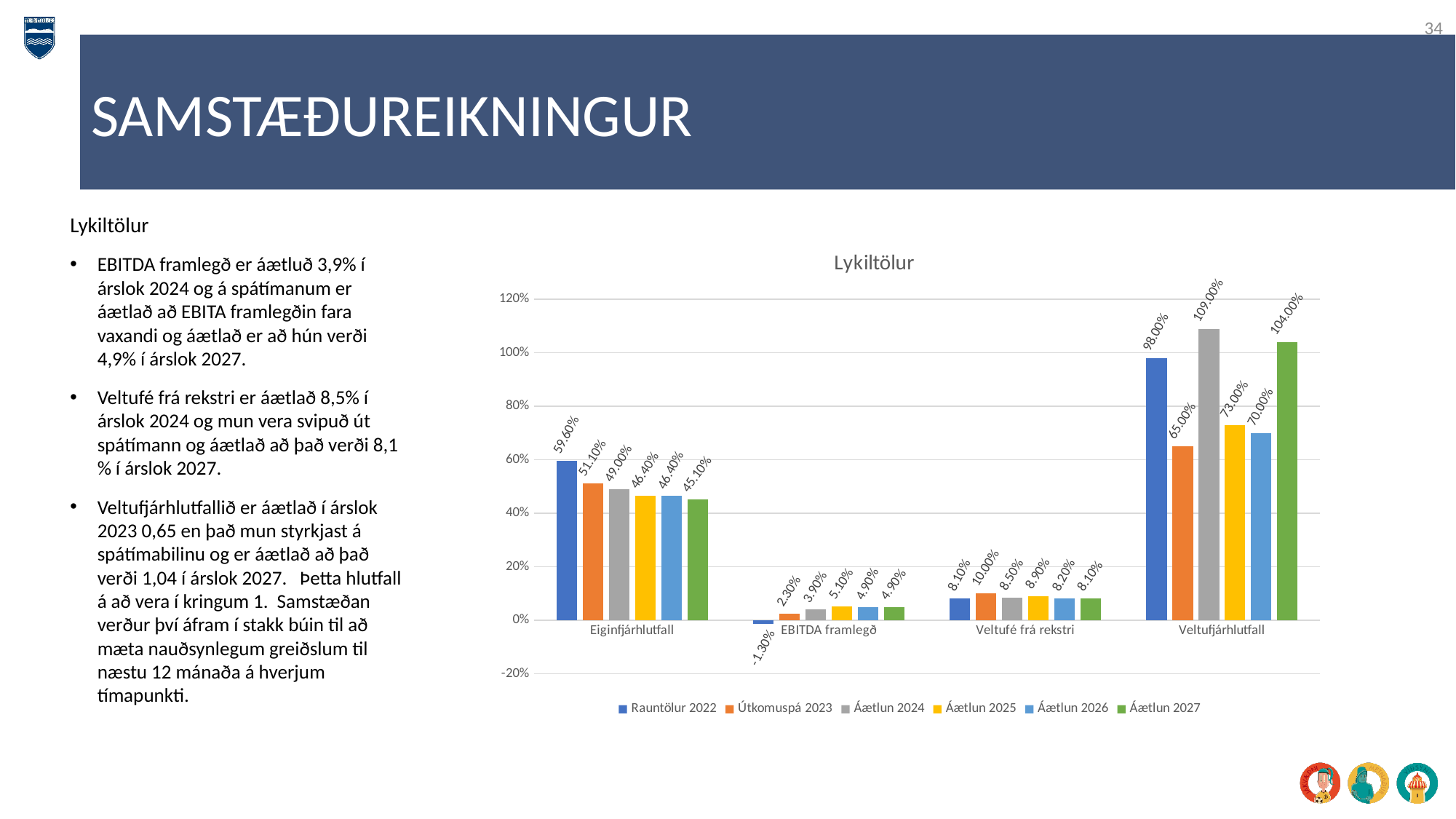

34
SAMSTÆÐUREIKNINGUR
Lykiltölur
EBITDA framlegð er áætluð 3,9% í árslok 2024 og á spátímanum er áætlað að EBITA framlegðin fara vaxandi og áætlað er að hún verði 4,9% í árslok 2027.
Veltufé frá rekstri er áætlað 8,5% í árslok 2024 og mun vera svipuð út spátímann og áætlað að það verði 8,1 % í árslok 2027.
Veltufjárhlutfallið er áætlað í árslok 2023 0,65 en það mun styrkjast á spátímabilinu og er áætlað að það verði 1,04 í árslok 2027.   Þetta hlutfall á að vera í kringum 1.  Samstæðan verður því áfram í stakk búin til að mæta nauðsynlegum greiðslum til næstu 12 mánaða á hverjum tímapunkti.

### Chart: Lykiltölur

| Category | Rauntölur 2022 | Útkomuspá 2023 | Áætlun 2024 | Áætlun 2025 | Áætlun 2026 | Áætlun 2027 |
|---|---|---|---|---|---|---|
| Eiginfjárhlutfall | 0.596 | 0.511 | 0.49 | 0.464 | 0.464 | 0.451 |
| EBITDA framlegð | -0.013 | 0.023 | 0.039 | 0.051 | 0.049 | 0.049 |
| Veltufé frá rekstri | 0.081 | 0.1 | 0.085 | 0.089 | 0.082 | 0.081 |
| Veltufjárhlutfall | 0.98 | 0.65 | 1.09 | 0.73 | 0.7 | 1.04 |